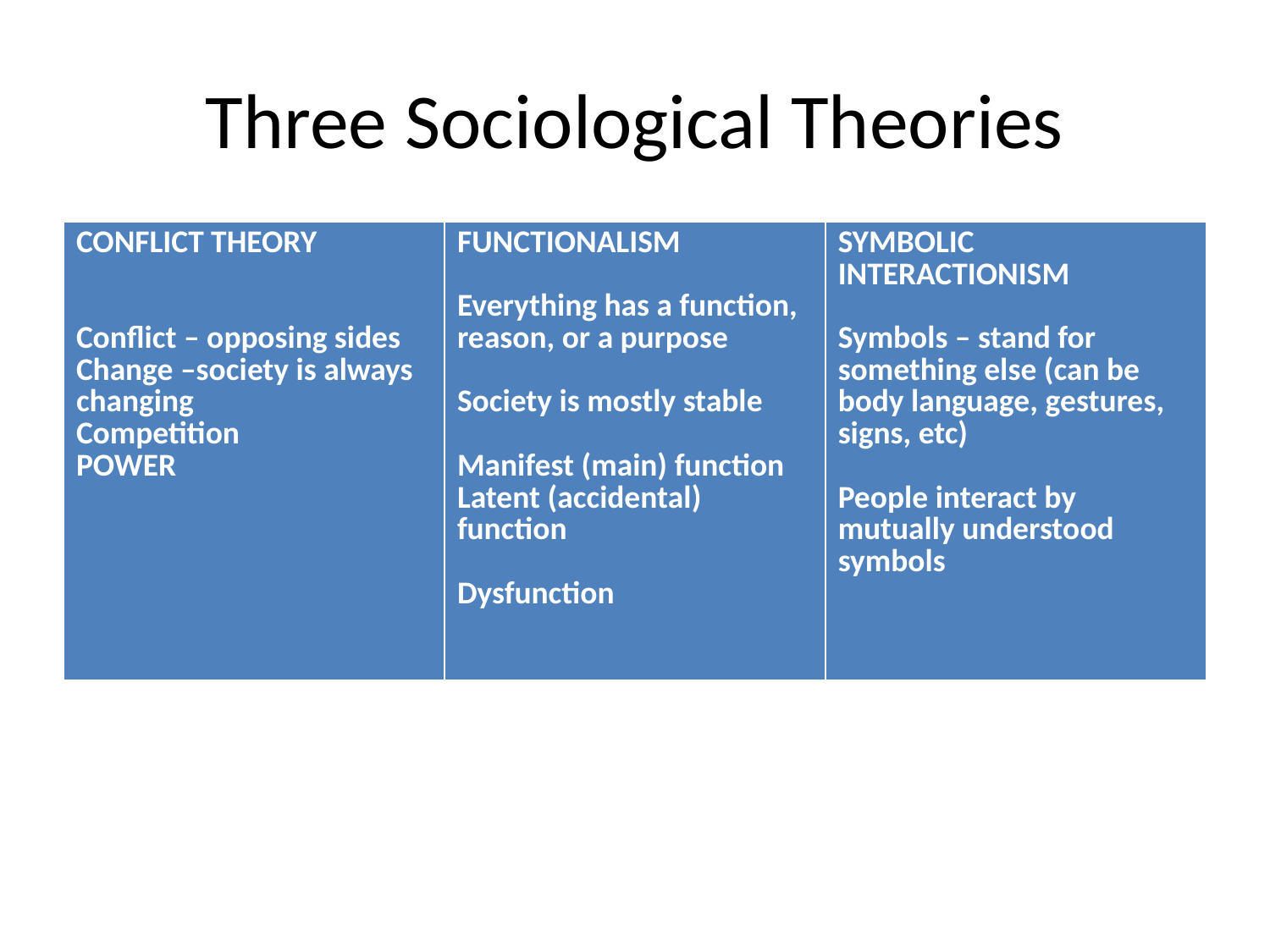

# Three Sociological Theories
| CONFLICT THEORY Conflict – opposing sides Change –society is always changing Competition POWER | FUNCTIONALISM Everything has a function, reason, or a purpose Society is mostly stable Manifest (main) function Latent (accidental) function Dysfunction | SYMBOLIC INTERACTIONISM Symbols – stand for something else (can be body language, gestures, signs, etc) People interact by mutually understood symbols |
| --- | --- | --- |